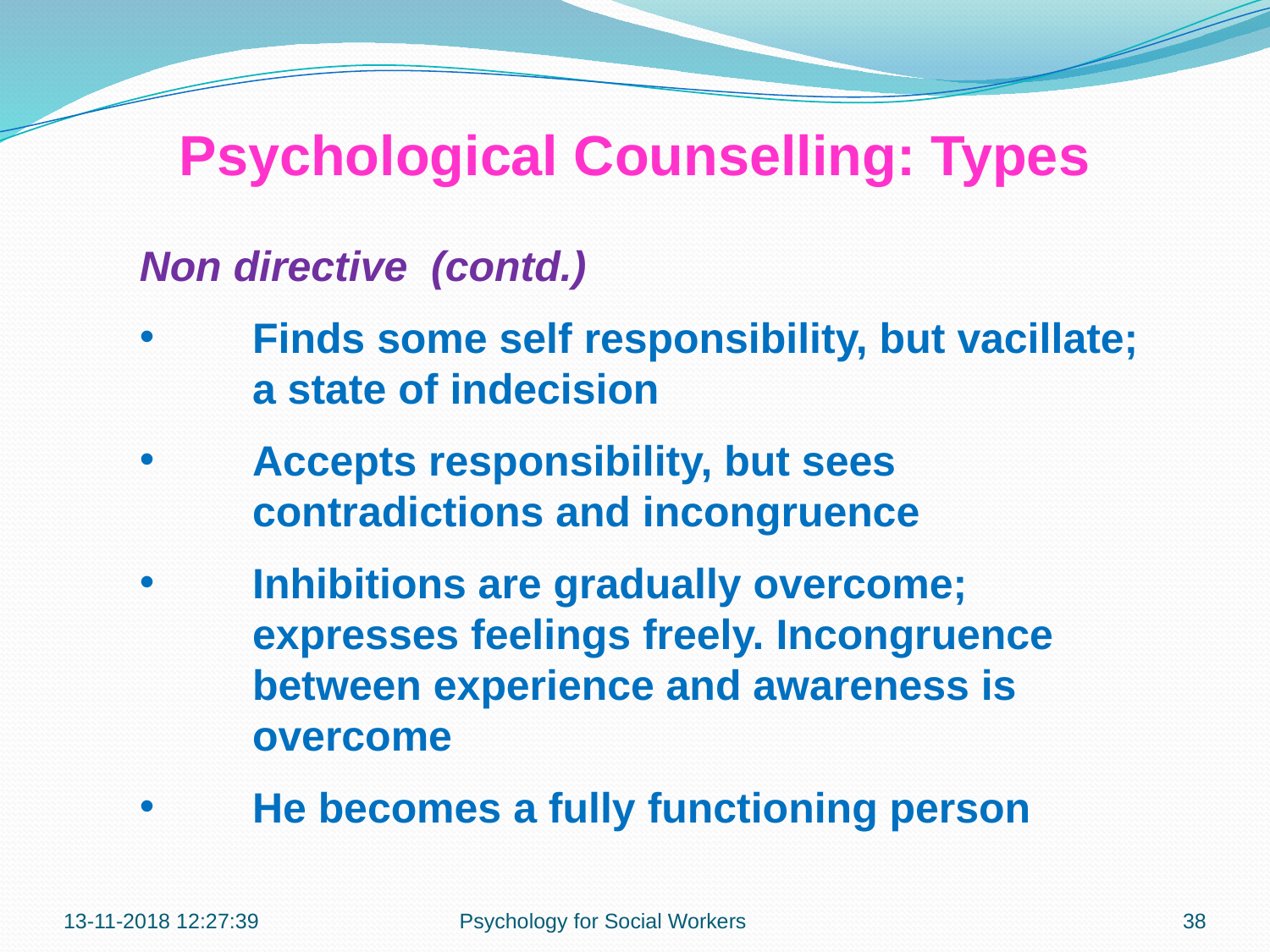

Psychological Counselling: Types
Non directive  (contd.)
Finds some self responsibility, but vacillate; a state of indecision
Accepts responsibility, but sees contradictions and incongruence
Inhibitions are gradually overcome; expresses feelings freely. Incongruence between experience and awareness is overcome
He becomes a fully functioning person
13-11-2018 12:27:39
Psychology for Social Workers
38